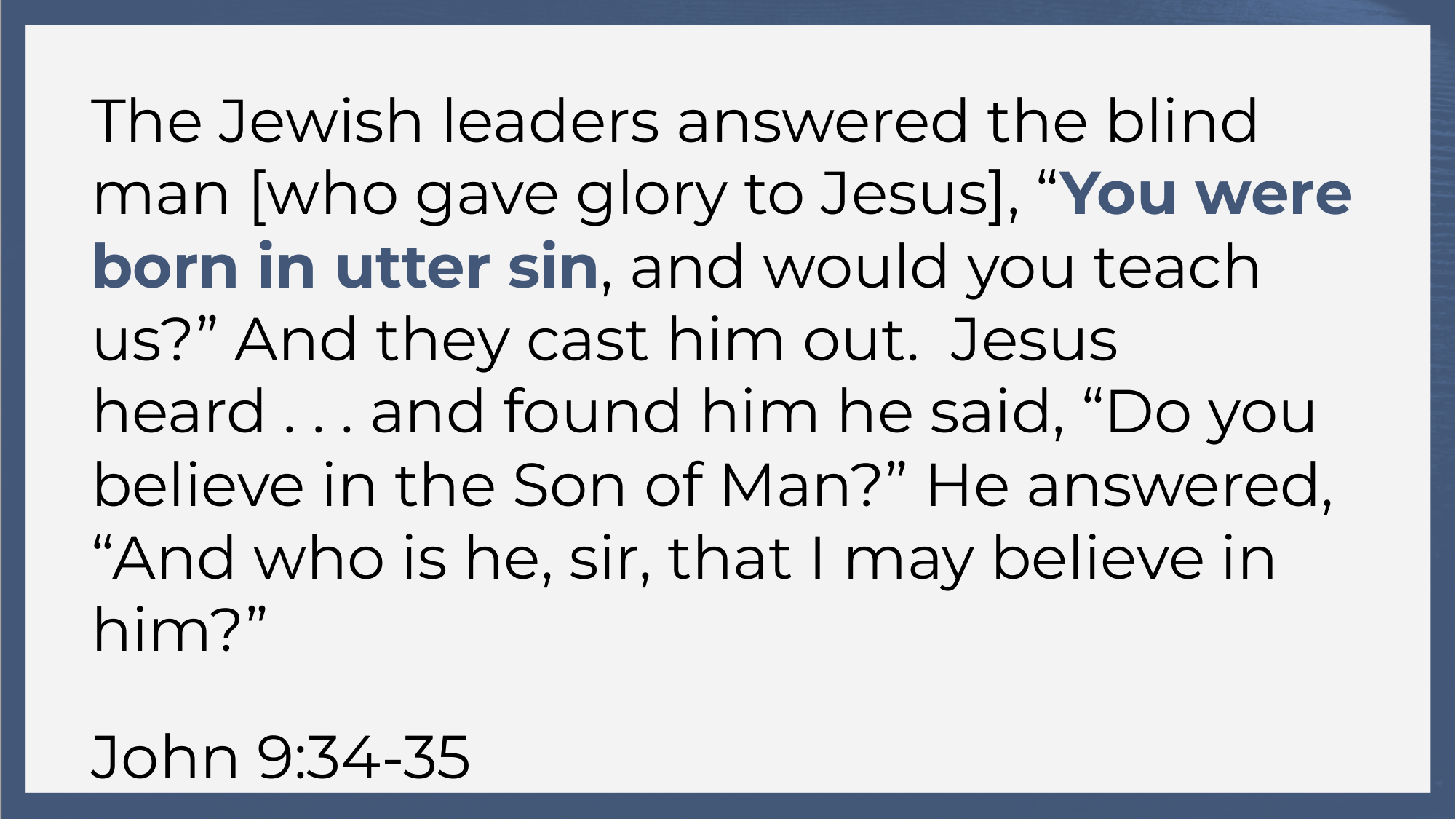

The Jewish leaders answered the blind man [who gave glory to Jesus], “You were born in utter sin, and would you teach us?” And they cast him out.  Jesus heard . . . and found him he said, “Do you believe in the Son of Man?” He answered, “And who is he, sir, that I may believe in him?”

John 9:34-35